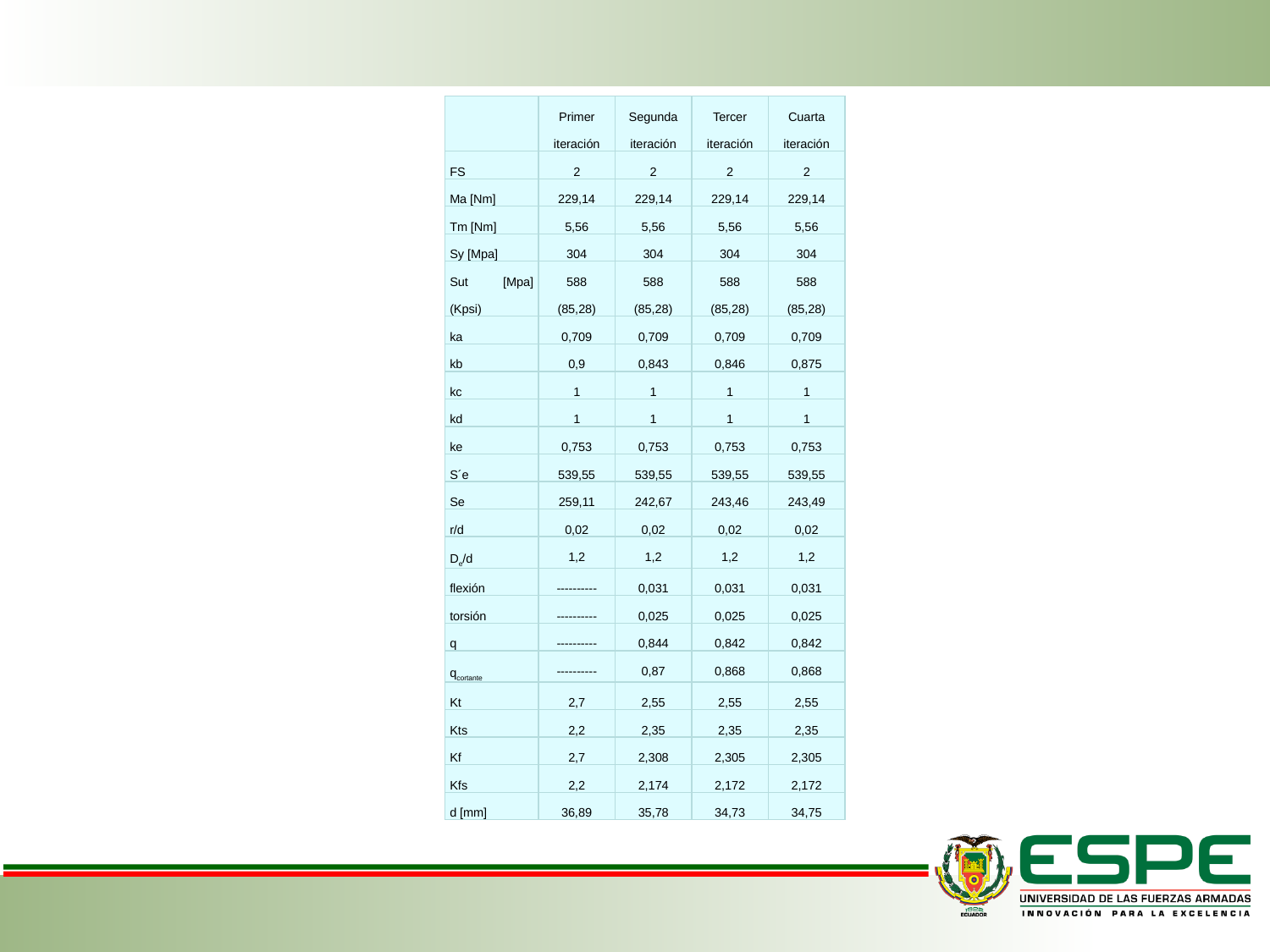

|  | Primer iteración | Segunda iteración | Tercer iteración | Cuarta iteración |
| --- | --- | --- | --- | --- |
| FS | 2 | 2 | 2 | 2 |
| Ma [Nm] | 229,14 | 229,14 | 229,14 | 229,14 |
| Tm [Nm] | 5,56 | 5,56 | 5,56 | 5,56 |
| Sy [Mpa] | 304 | 304 | 304 | 304 |
| Sut [Mpa] (Kpsi) | 588 (85,28) | 588 (85,28) | 588 (85,28) | 588 (85,28) |
| ka | 0,709 | 0,709 | 0,709 | 0,709 |
| kb | 0,9 | 0,843 | 0,846 | 0,875 |
| kc | 1 | 1 | 1 | 1 |
| kd | 1 | 1 | 1 | 1 |
| ke | 0,753 | 0,753 | 0,753 | 0,753 |
| S´e | 539,55 | 539,55 | 539,55 | 539,55 |
| Se | 259,11 | 242,67 | 243,46 | 243,49 |
| r/d | 0,02 | 0,02 | 0,02 | 0,02 |
| De/d | 1,2 | 1,2 | 1,2 | 1,2 |
| flexión | ---------- | 0,031 | 0,031 | 0,031 |
| torsión | ---------- | 0,025 | 0,025 | 0,025 |
| q | ---------- | 0,844 | 0,842 | 0,842 |
| qcortante | ---------- | 0,87 | 0,868 | 0,868 |
| Kt | 2,7 | 2,55 | 2,55 | 2,55 |
| Kts | 2,2 | 2,35 | 2,35 | 2,35 |
| Kf | 2,7 | 2,308 | 2,305 | 2,305 |
| Kfs | 2,2 | 2,174 | 2,172 | 2,172 |
| d [mm] | 36,89 | 35,78 | 34,73 | 34,75 |